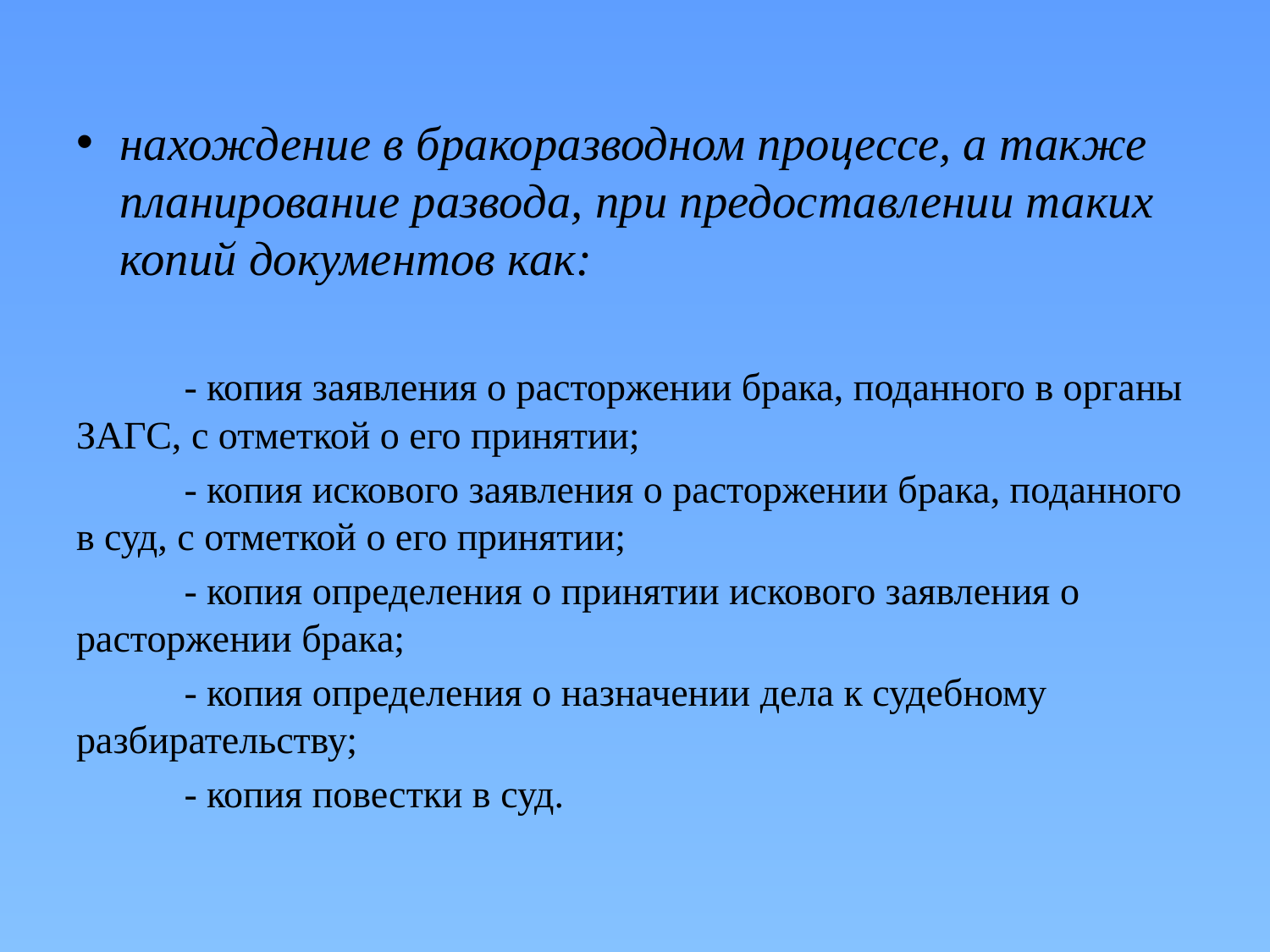

нахождение в бракоразводном процессе, а также планирование развода, при предоставлении таких копий документов как:
	- копия заявления о расторжении брака, поданного в органы ЗАГС, с отметкой о его принятии;
	- копия искового заявления о расторжении брака, поданного в суд, с отметкой о его принятии;
	- копия определения о принятии искового заявления о расторжении брака;
	- копия определения о назначении дела к судебному разбирательству;
	- копия повестки в суд.